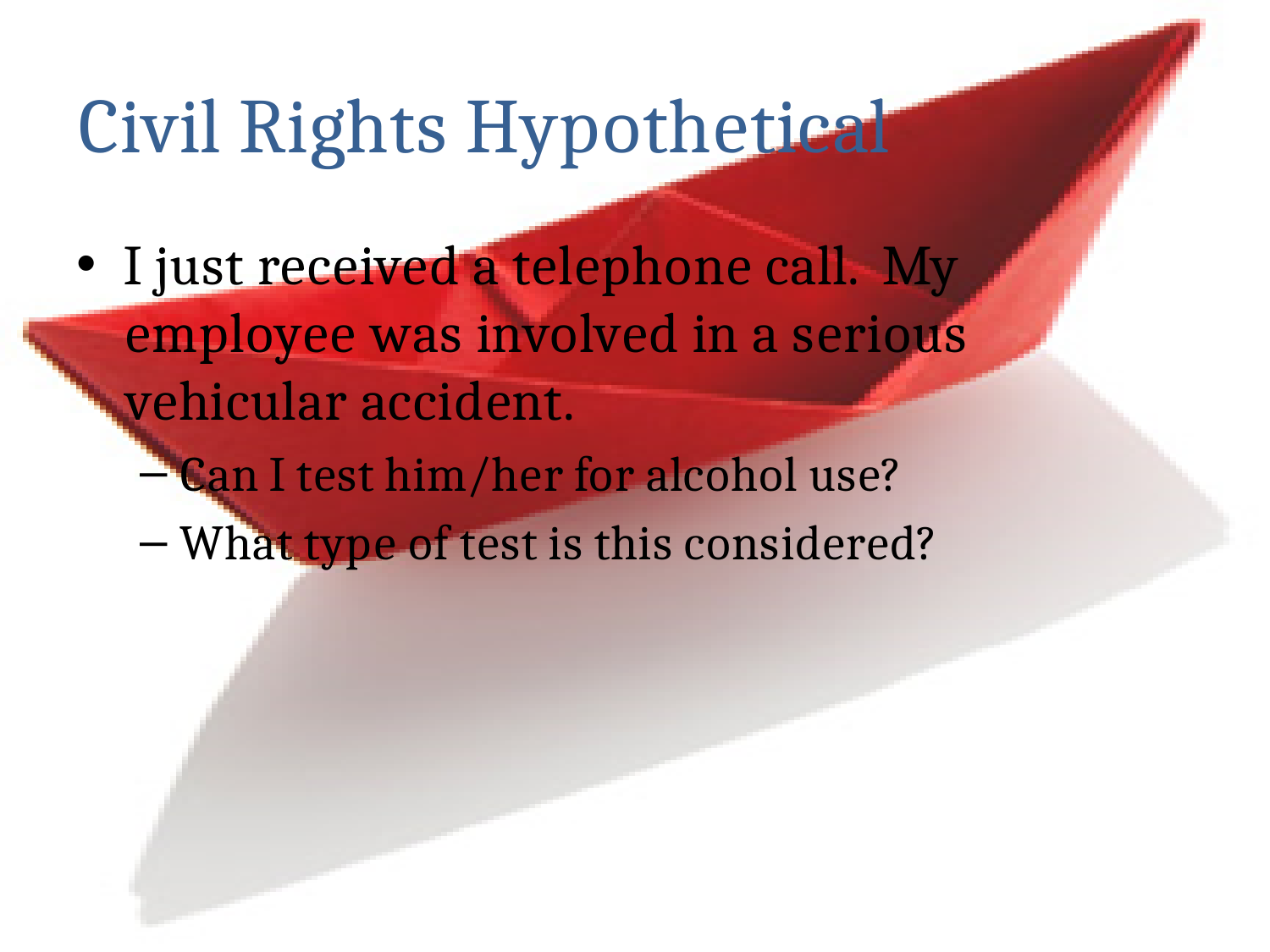

# Civil Rights Hypothetical
I just received a telephone call.  My employee was involved in a serious vehicular accident.
Can I test him/her for alcohol use?
What type of test is this considered?